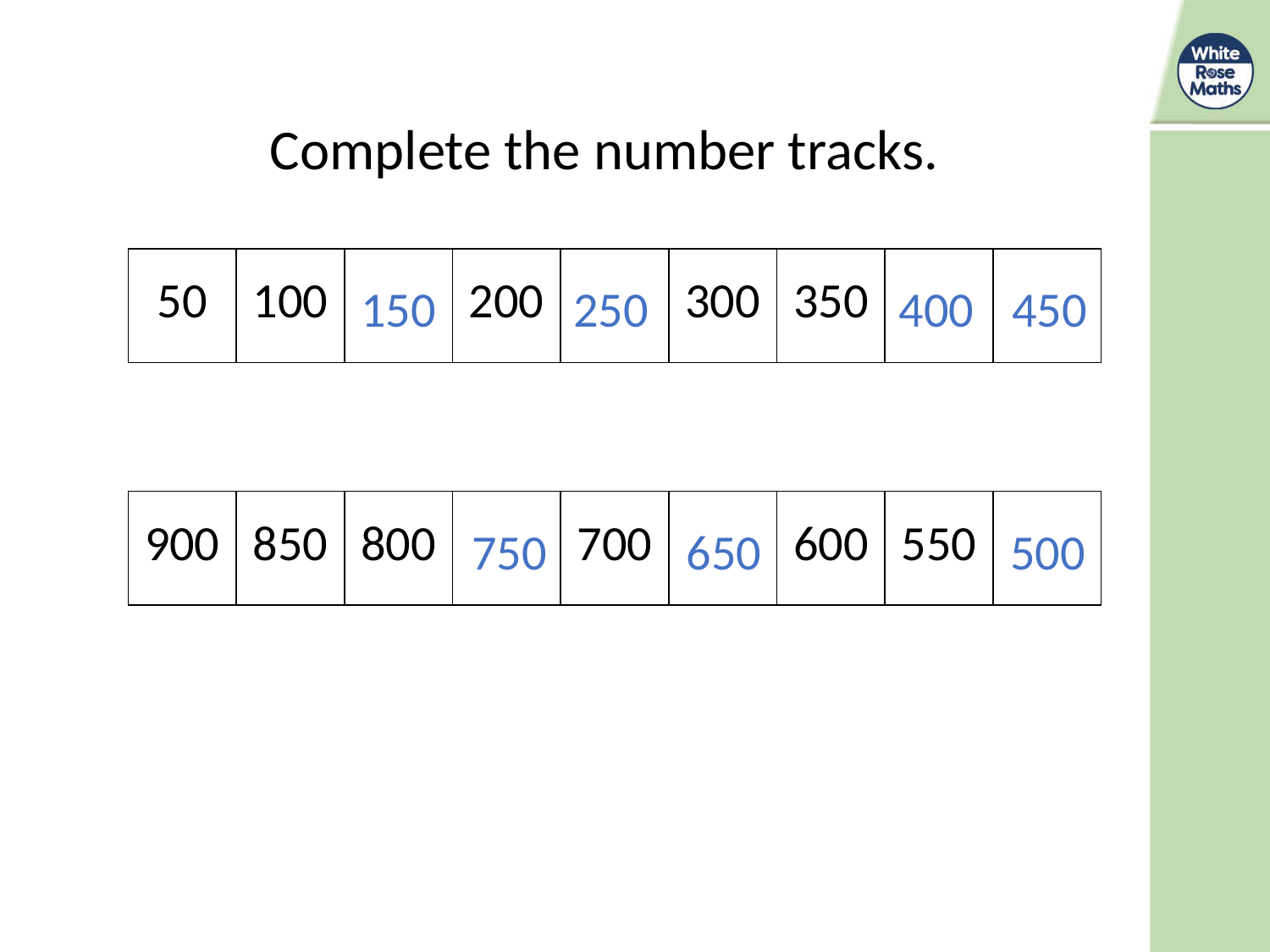

Complete the number tracks.
| 50 | 100 |  | 200 |  | 300 | 350 |  |  |
| --- | --- | --- | --- | --- | --- | --- | --- | --- |
150
250
400
450
| 900 | 850 | 800 |  | 700 |  | 600 | 550 |  |
| --- | --- | --- | --- | --- | --- | --- | --- | --- |
750
650
500